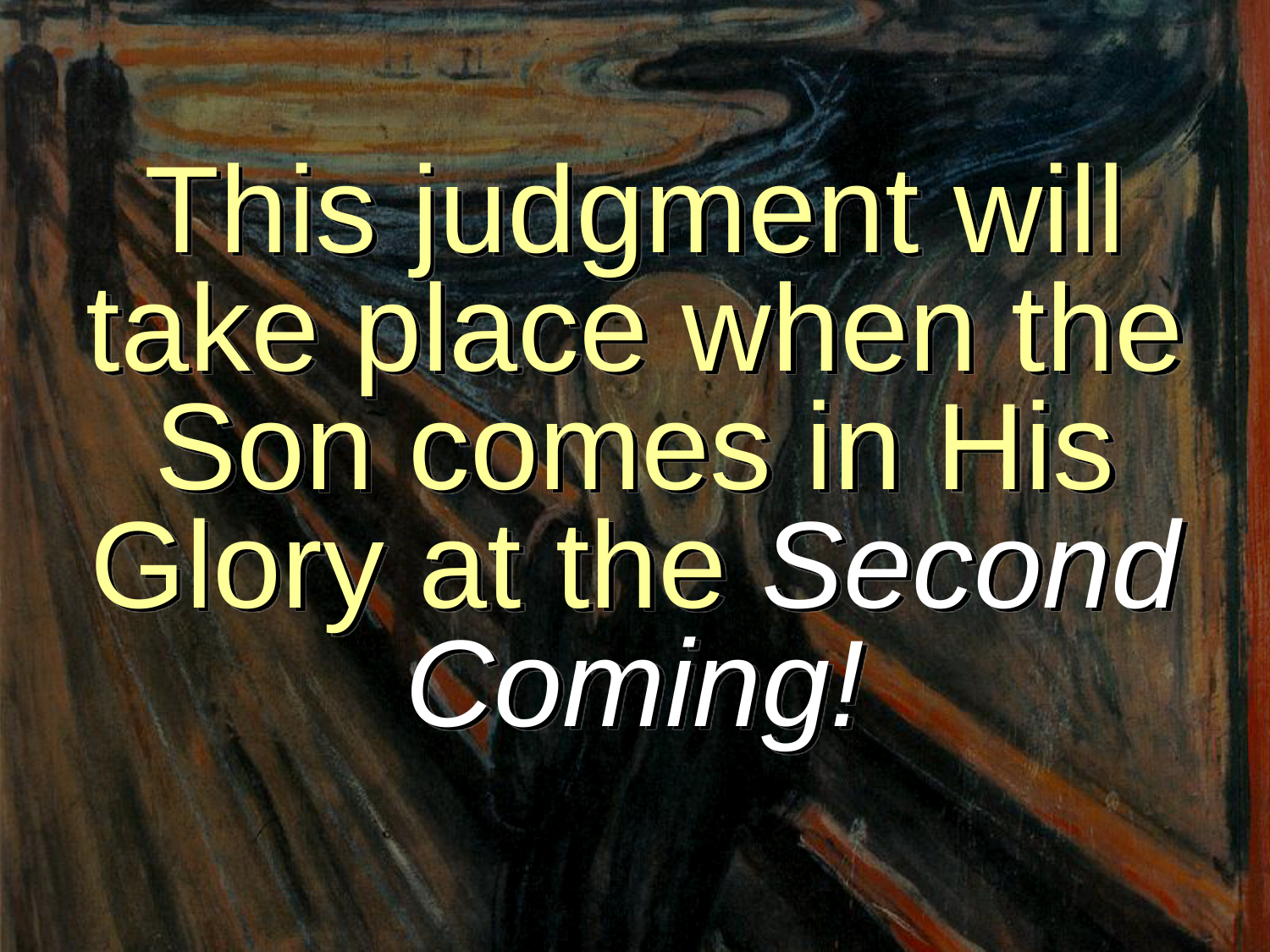

This judgment will take place when the Son comes in His Glory at the Second Coming!